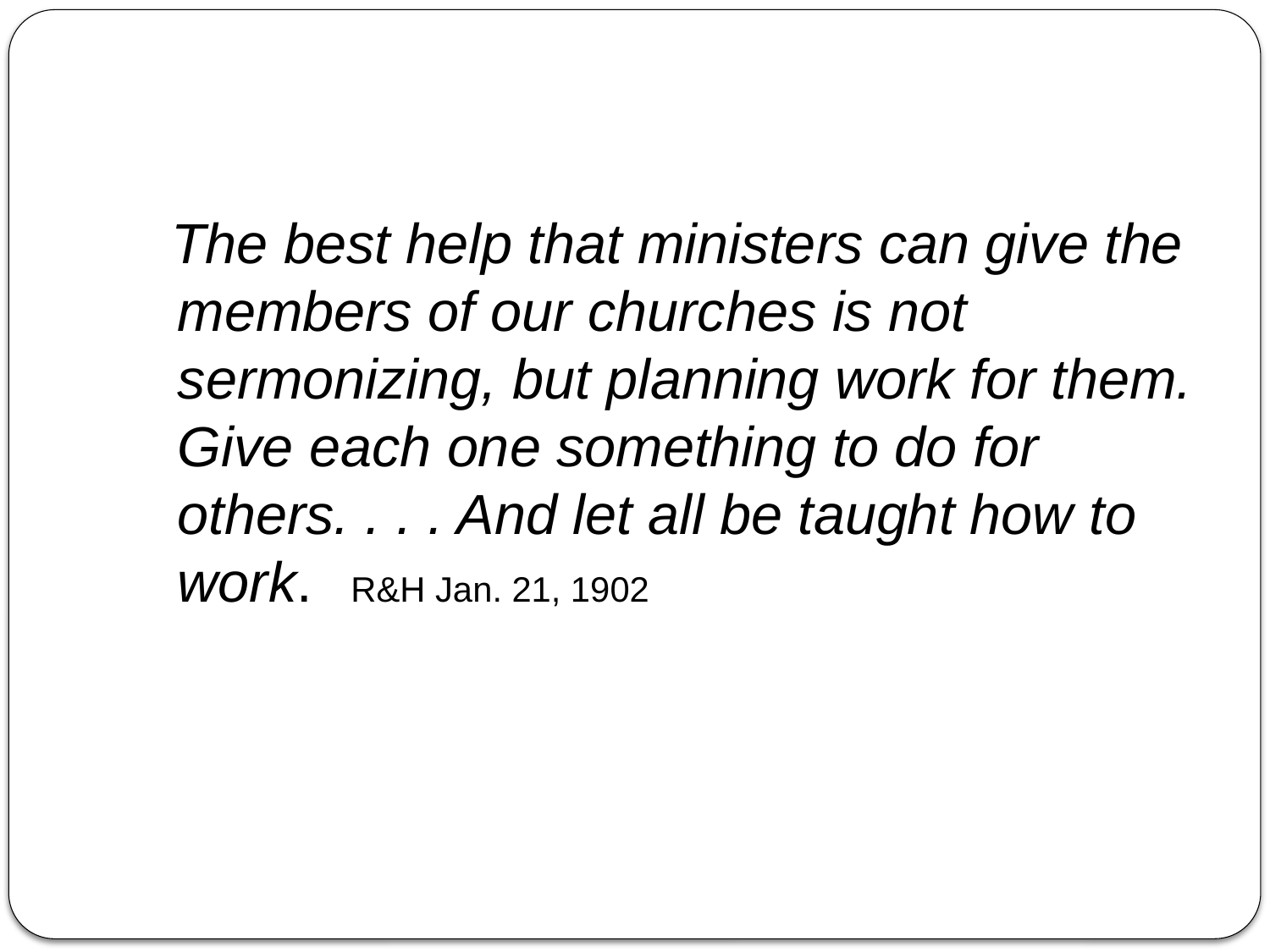

#
  The best help that ministers can give the members of our churches is not sermonizing, but planning work for them. Give each one something to do for others. . . . And let all be taught how to work.   R&H Jan. 21, 1902